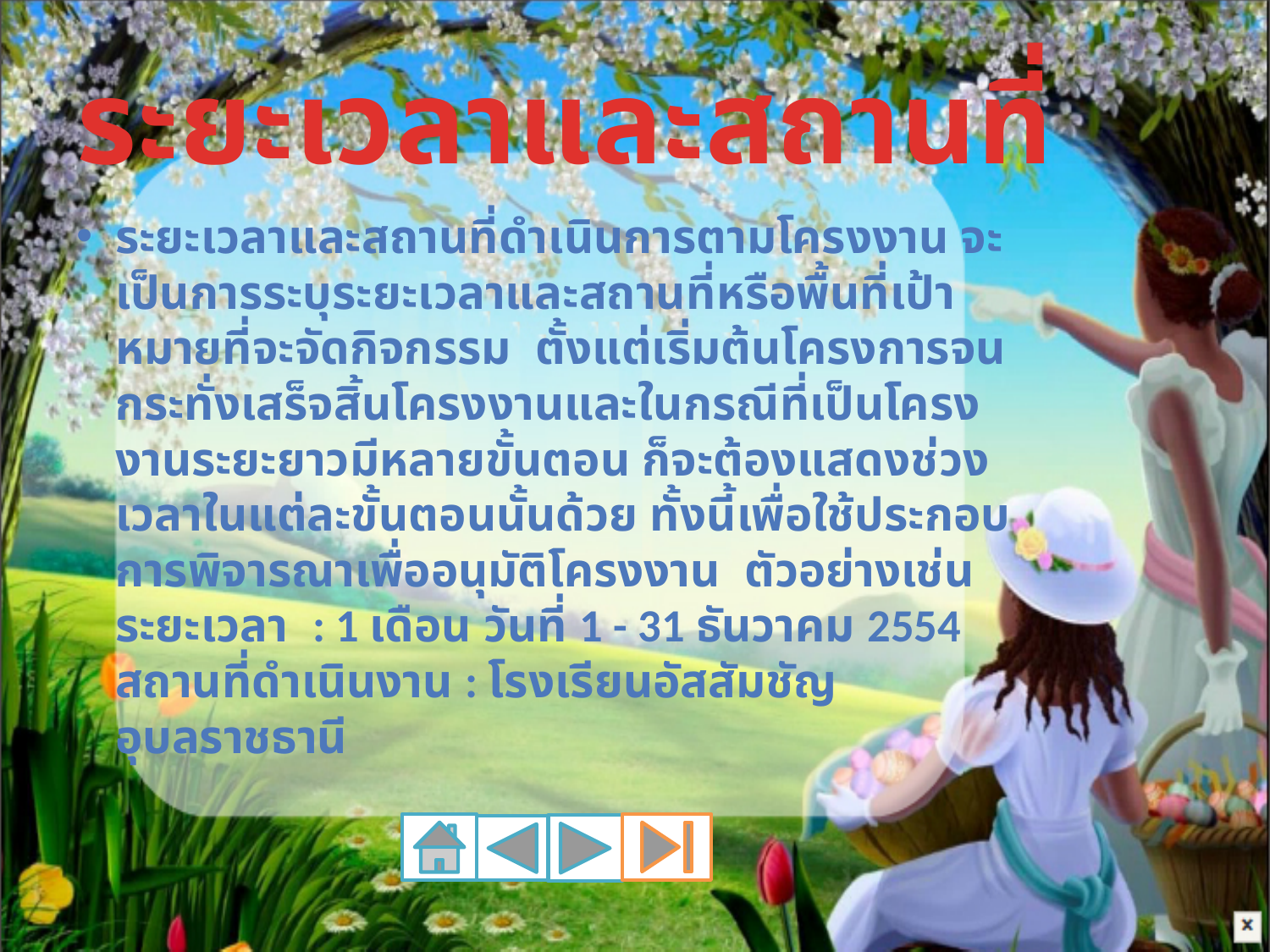

# ระยะเวลาและสถานที่
ระยะเวลาและสถานที่ดำเนินการตามโครงงาน จะเป็นการระบุระยะเวลาและสถานที่หรือพื้นที่เป้าหมายที่จะจัดกิจกรรม  ตั้งแต่เริ่มต้นโครงการจนกระทั่งเสร็จสิ้นโครงงานและในกรณีที่เป็นโครงงานระยะยาวมีหลายขั้นตอน ก็จะต้องแสดงช่วงเวลาในแต่ละขั้นตอนนั้นด้วย ทั้งนี้เพื่อใช้ประกอบการพิจารณาเพื่ออนุมัติโครงงาน  ตัวอย่างเช่น
ระยะเวลา  : 1 เดือน วันที่ 1 - 31 ธันวาคม 2554
สถานที่ดำเนินงาน : โรงเรียนอัสสัมชัญอุบลราชธานี